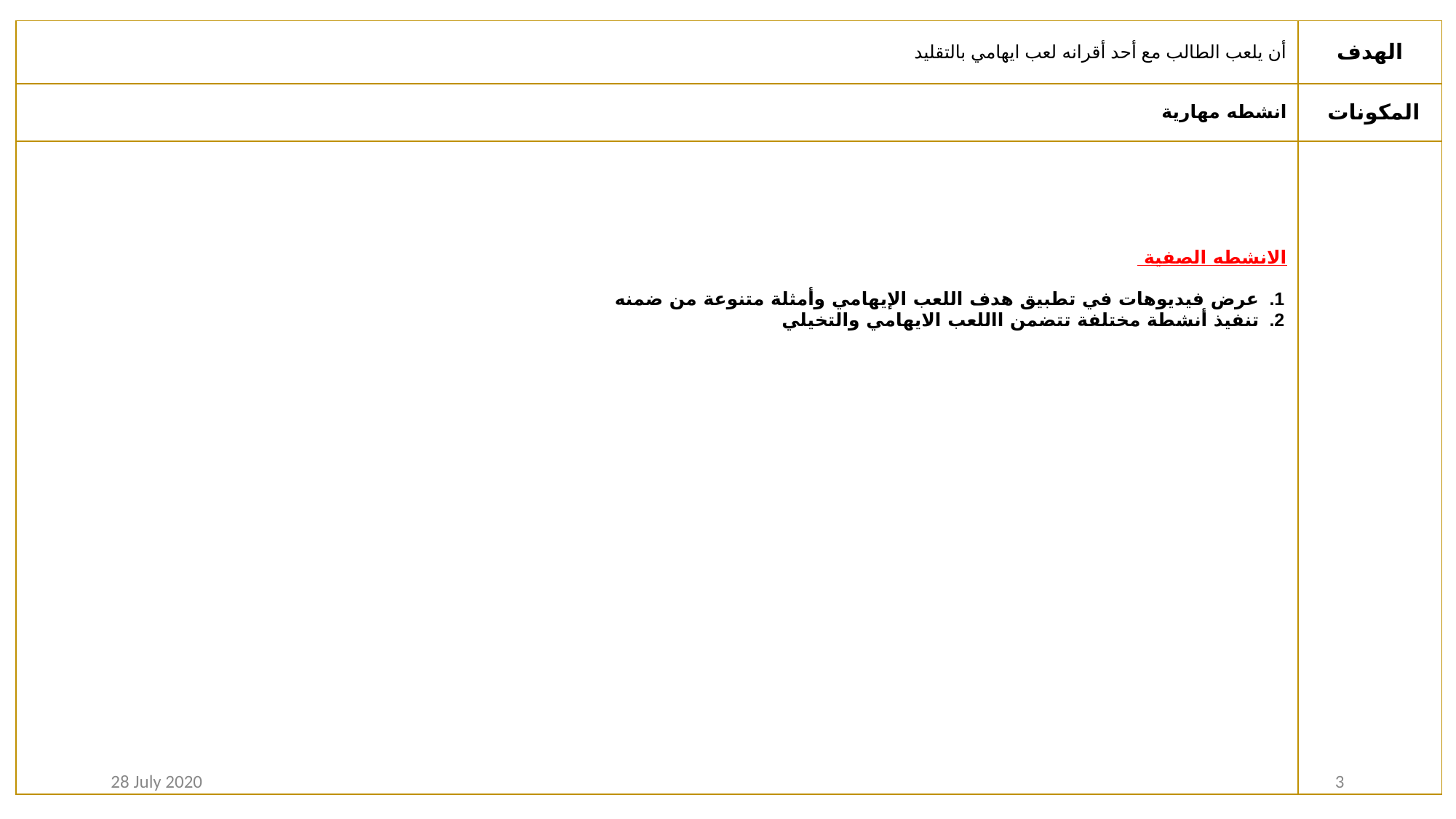

| أن يلعب الطالب مع أحد أقرانه لعب ايهامي بالتقليد | الهدف |
| --- | --- |
| انشطه مهارية | المكونات |
| الانشطه الصفية عرض فيديوهات في تطبيق هدف اللعب الإيهامي وأمثلة متنوعة من ضمنه تنفيذ أنشطة مختلفة تتضمن االلعب الايهامي والتخيلي |  |
28 July 2020
3